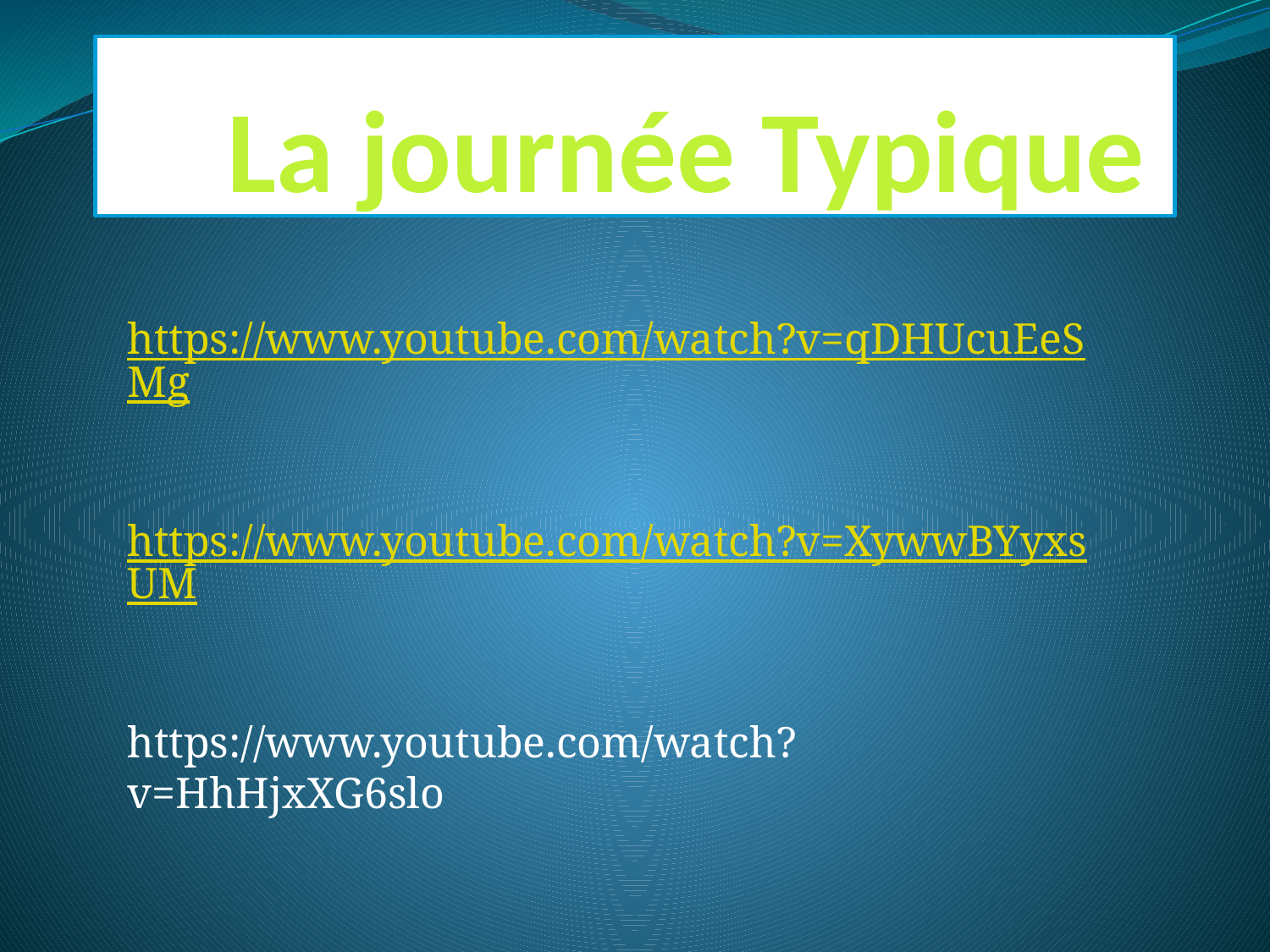

# La journée Typique
https://www.youtube.com/watch?v=qDHUcuEeSMg

https://www.youtube.com/watch?v=XywwBYyxsUM

https://www.youtube.com/watch?v=HhHjxXG6slo